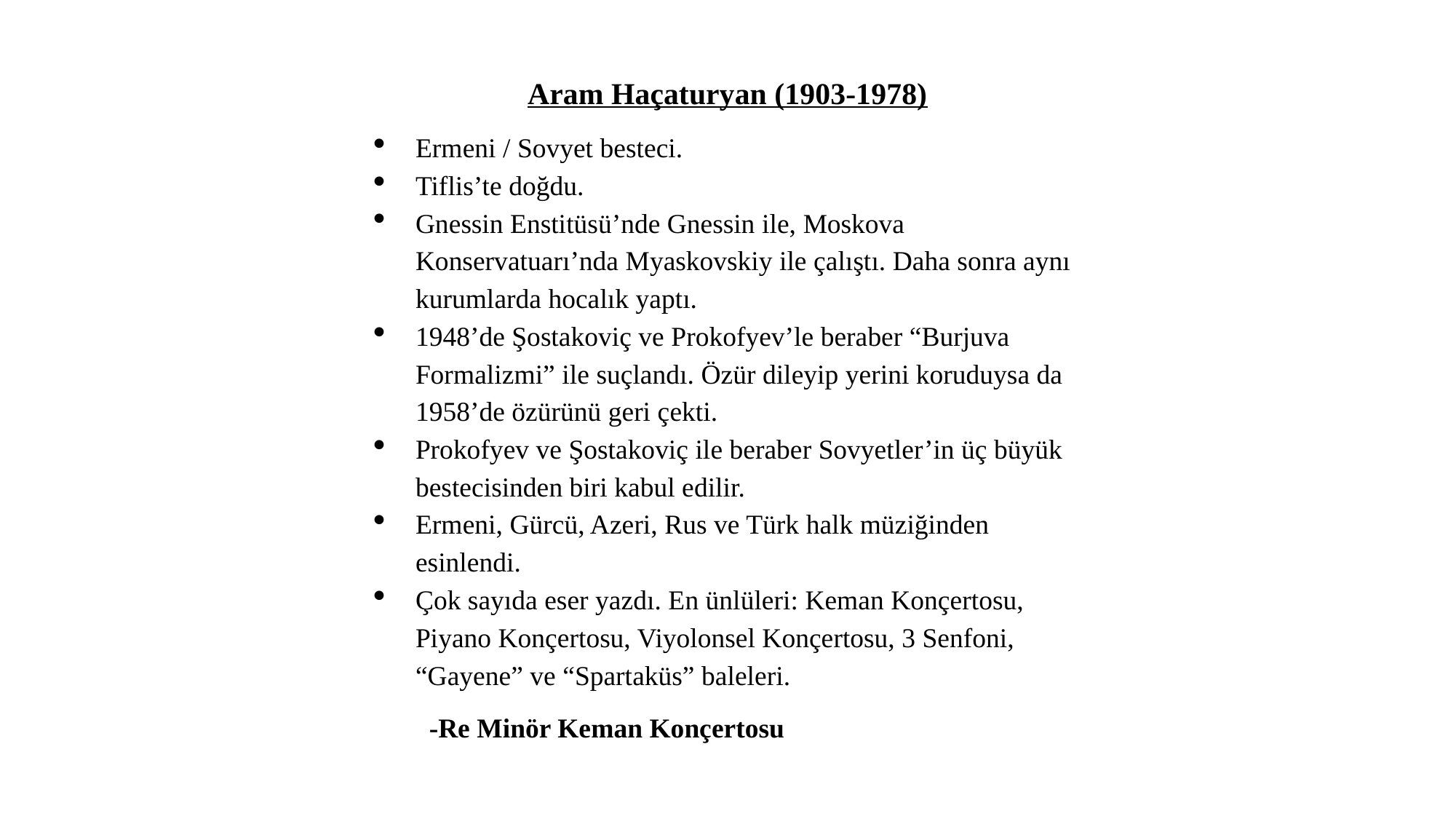

Aram Haçaturyan (1903-1978)
Ermeni / Sovyet besteci.
Tiflis’te doğdu.
Gnessin Enstitüsü’nde Gnessin ile, Moskova Konservatuarı’nda Myaskovskiy ile çalıştı. Daha sonra aynı kurumlarda hocalık yaptı.
1948’de Şostakoviç ve Prokofyev’le beraber “Burjuva Formalizmi” ile suçlandı. Özür dileyip yerini koruduysa da 1958’de özürünü geri çekti.
Prokofyev ve Şostakoviç ile beraber Sovyetler’in üç büyük bestecisinden biri kabul edilir.
Ermeni, Gürcü, Azeri, Rus ve Türk halk müziğinden esinlendi.
Çok sayıda eser yazdı. En ünlüleri: Keman Konçertosu, Piyano Konçertosu, Viyolonsel Konçertosu, 3 Senfoni, “Gayene” ve “Spartaküs” baleleri.
-Re Minör Keman Konçertosu